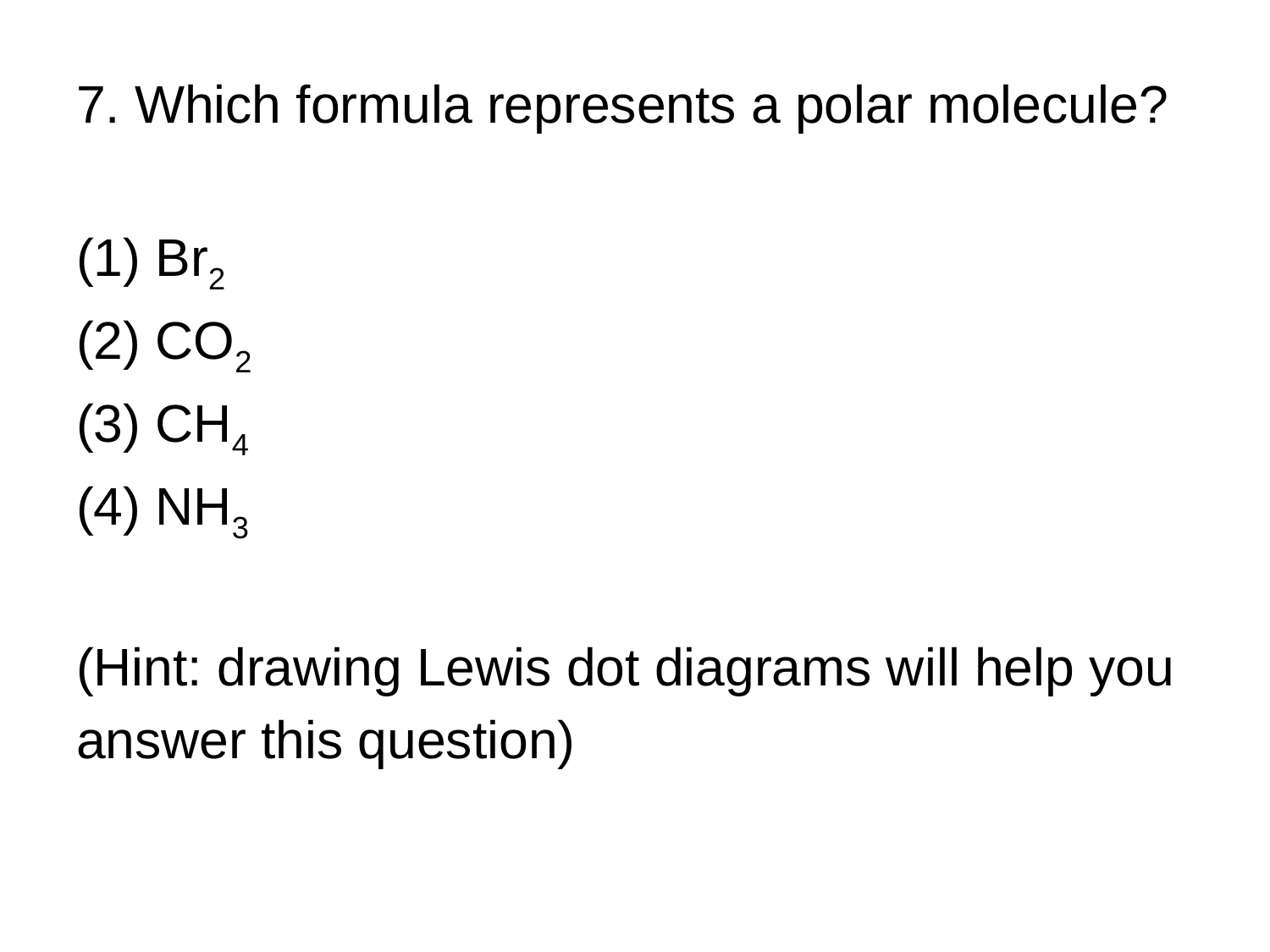

7. Which formula represents a polar molecule?

(1) Br2
(2) CO2
(3) CH4
(4) NH3

(Hint: drawing Lewis dot diagrams will help you answer this question)